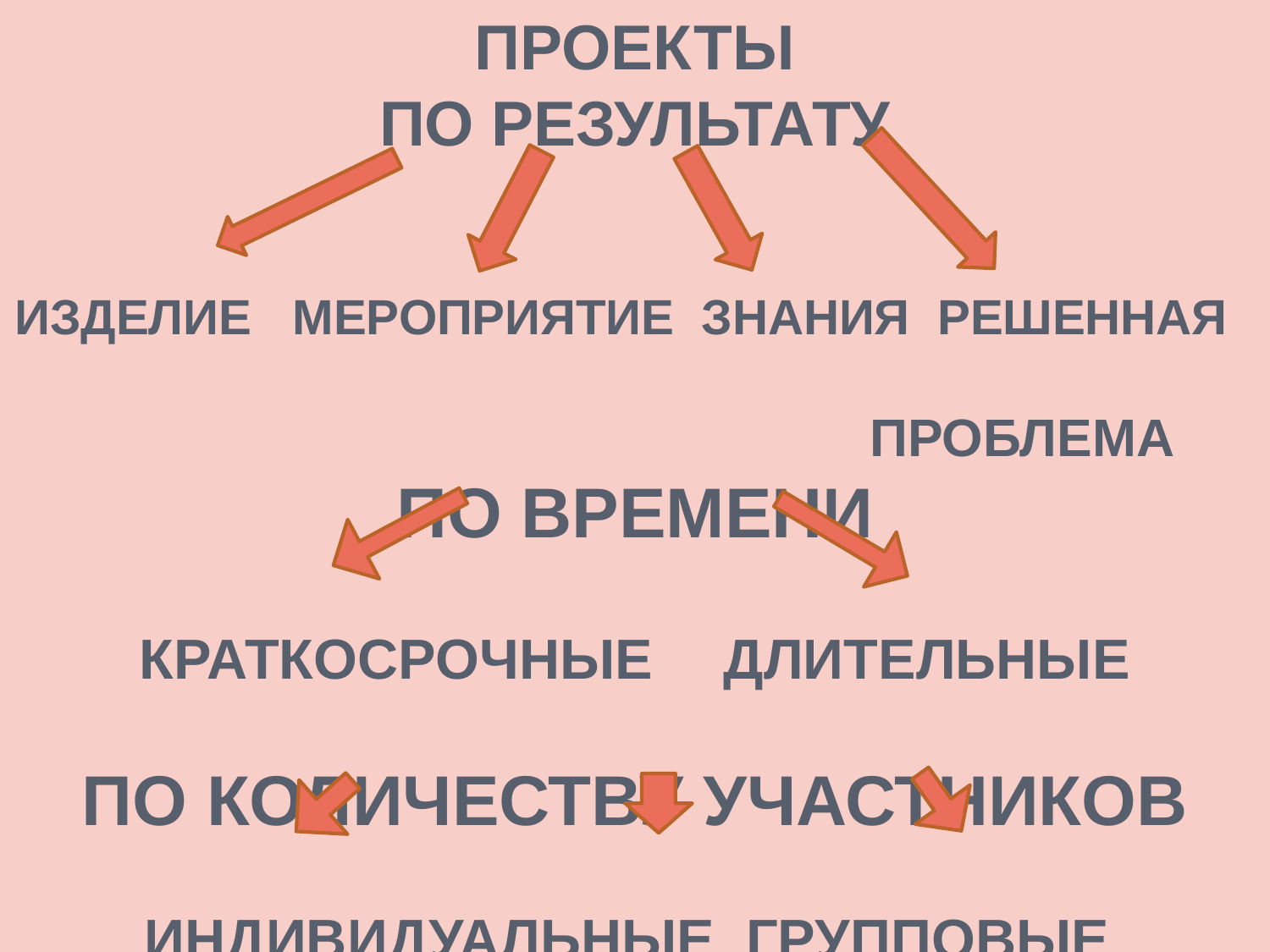

# ПРОЕКТЫ по результату изделие   мероприятие  знания  решенная проблема по времени краткосрочные    длительные по количеству участников индивидуальные  групповые  коллективные

3